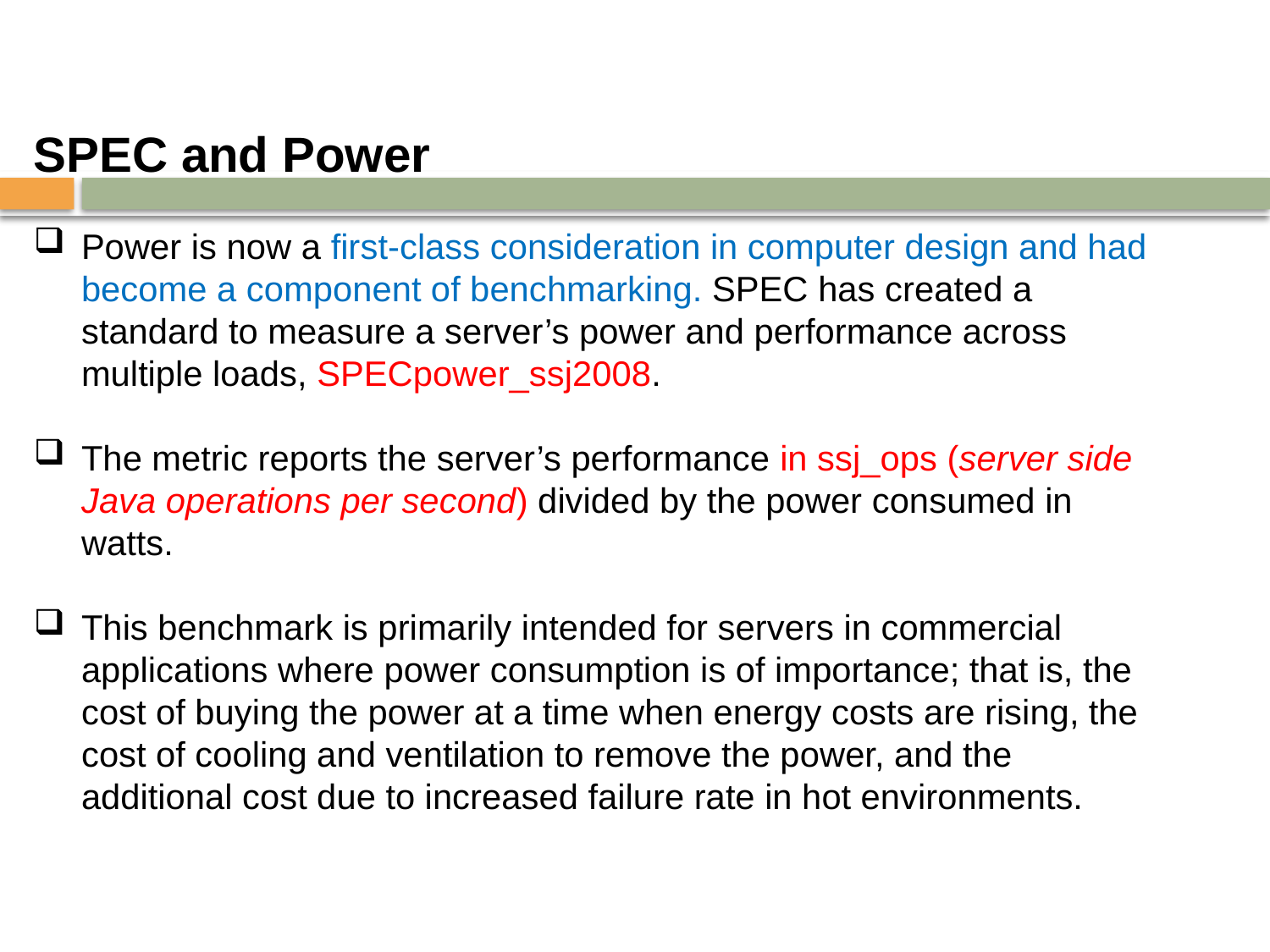

SPEC and Power

Power is now a first-class consideration in computer design and had become a component of benchmarking. SPEC has created a standard to measure a server’s power and performance across multiple loads, SPECpower_ssj2008.

The metric reports the server’s performance in ssj_ops (server side Java operations per second) divided by the power consumed in watts.

This benchmark is primarily intended for servers in commercial applications where power consumption is of importance; that is, the cost of buying the power at a time when energy costs are rising, the cost of cooling and ventilation to remove the power, and the additional cost due to increased failure rate in hot environments.